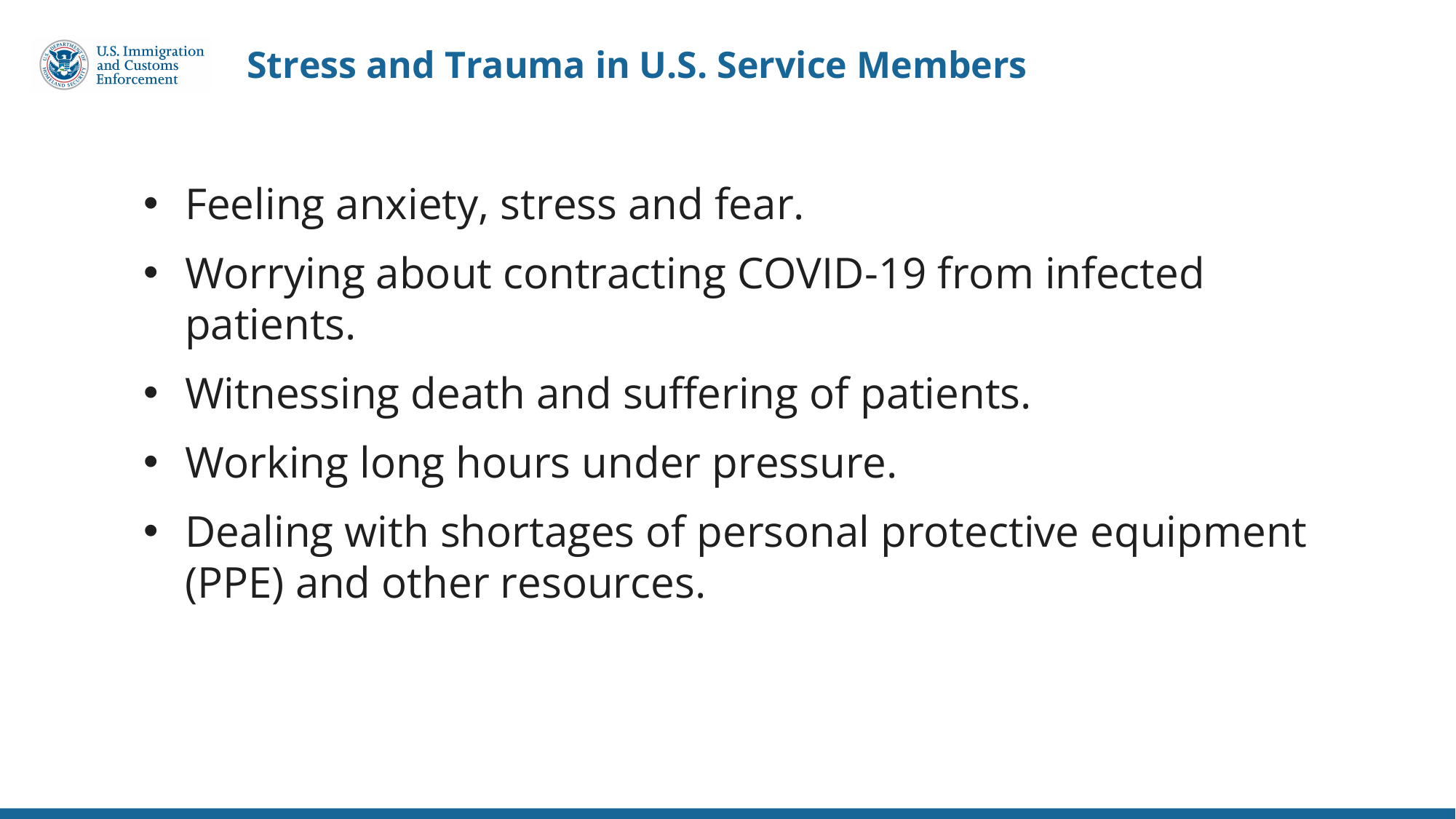

Stress and Trauma in U.S. Service Members
Feeling anxiety, stress and fear.
Worrying about contracting COVID-19 from infected patients.
Witnessing death and suffering of patients.
Working long hours under pressure.
Dealing with shortages of personal protective equipment (PPE) and other resources.